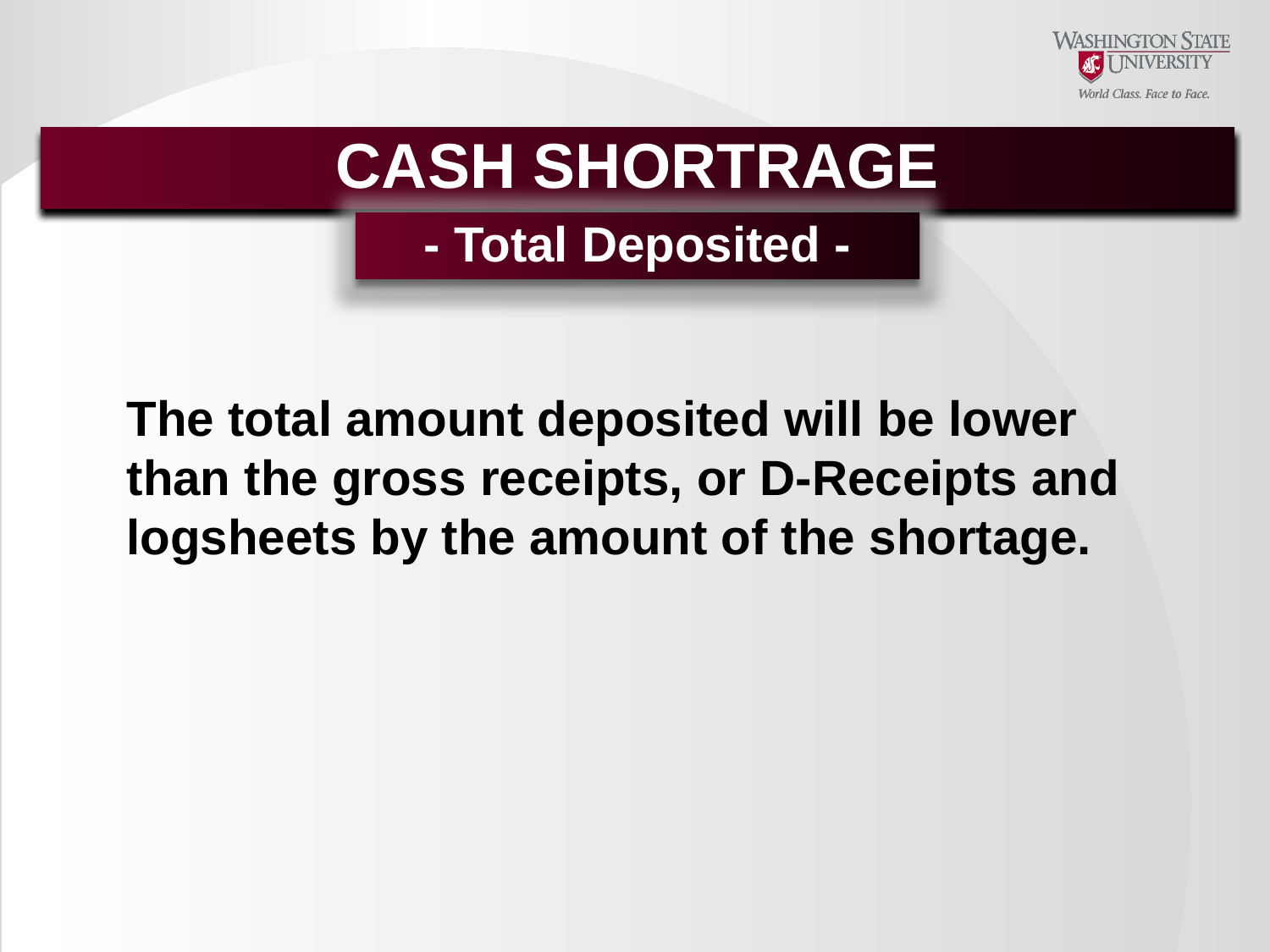

CASH SHORTRAGE
- Total Deposited -
The total amount deposited will be lower than the gross receipts, or D-Receipts and logsheets by the amount of the shortage.